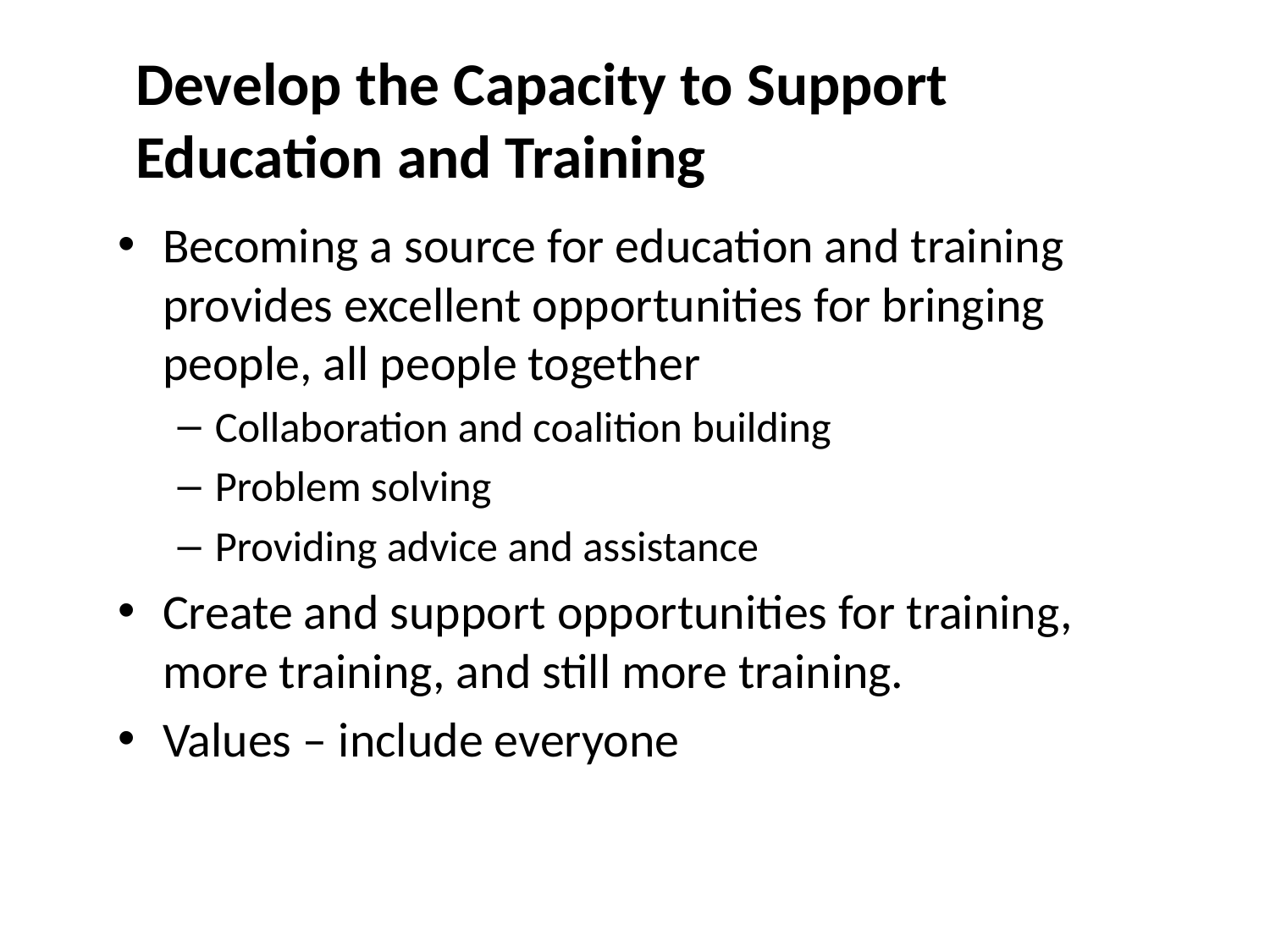

# Develop the Capacity to Support Education and Training
Becoming a source for education and training provides excellent opportunities for bringing people, all people together
Collaboration and coalition building
Problem solving
Providing advice and assistance
Create and support opportunities for training, more training, and still more training.
Values – include everyone